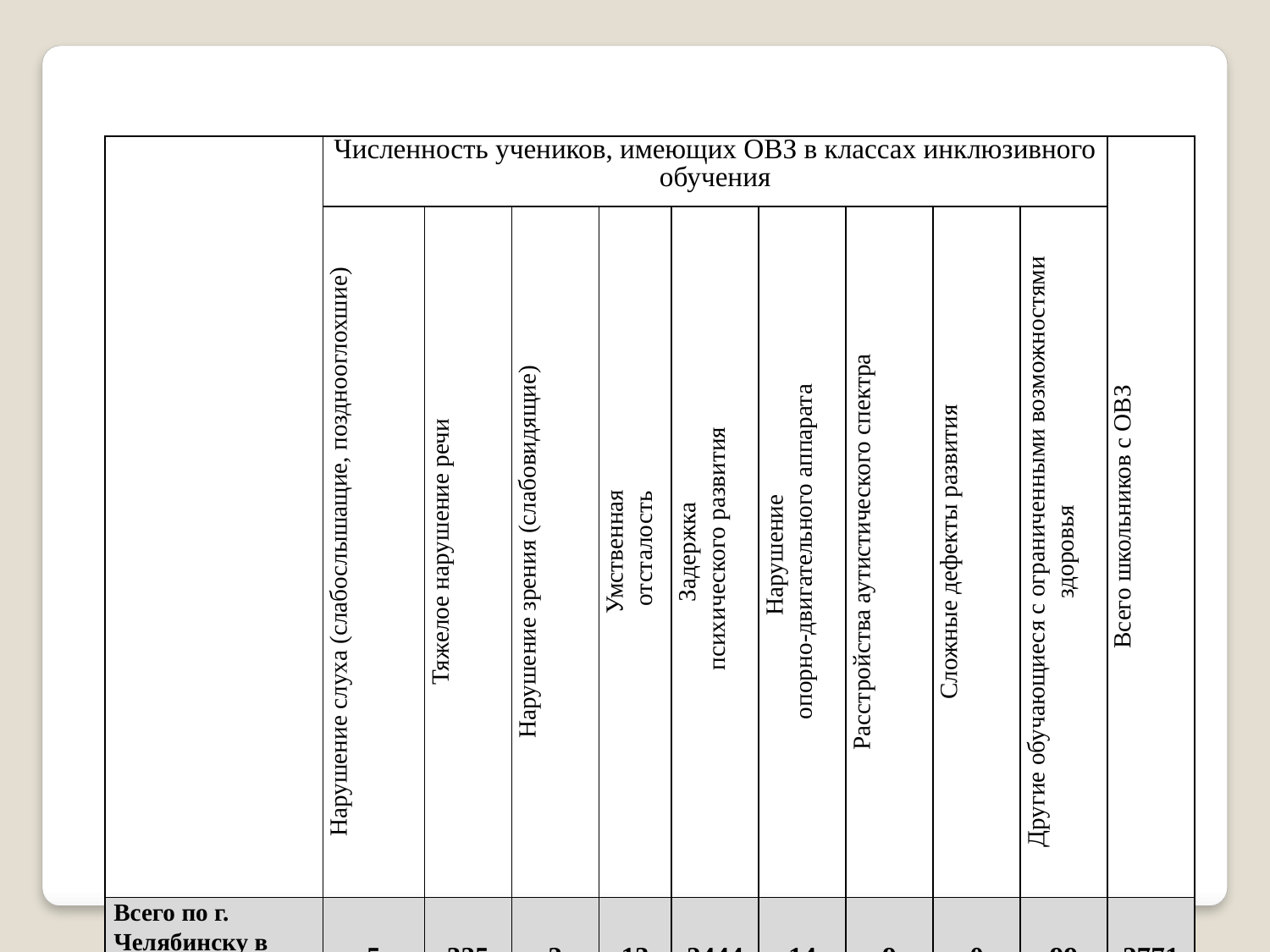

|  | Численность учеников, имеющих ОВЗ в классах инклюзивного обучения |  |  |  |  |  |  |  |  | Всего школьников с ОВЗ |
| --- | --- | --- | --- | --- | --- | --- | --- | --- | --- | --- |
|  | Нарушение слуха (слабослышащие, позднооглохшие) | Тяжелое нарушение речи | Нарушение зрения (слабовидящие) | Умственная отсталость | Задержка психического развития | Нарушение опорно-двигательного аппарата | Расстройства аутистического спектра | Сложные дефекты развития | Другие обучающиеся с ограниченными возможностями здоровья |  |
| Всего по г. Челябинску в 2018\2019 уч. г. | 5 | 335 | 2 | 13 | 2444 | 14 | 9 | 0 | 99 | 2771 |
| Всего по г. Челябинску 2017\2018 уч. г. | 5 | 418 | 3 | 12 | 1916 | 41 | 6 | 0 | 95 | 2473 |